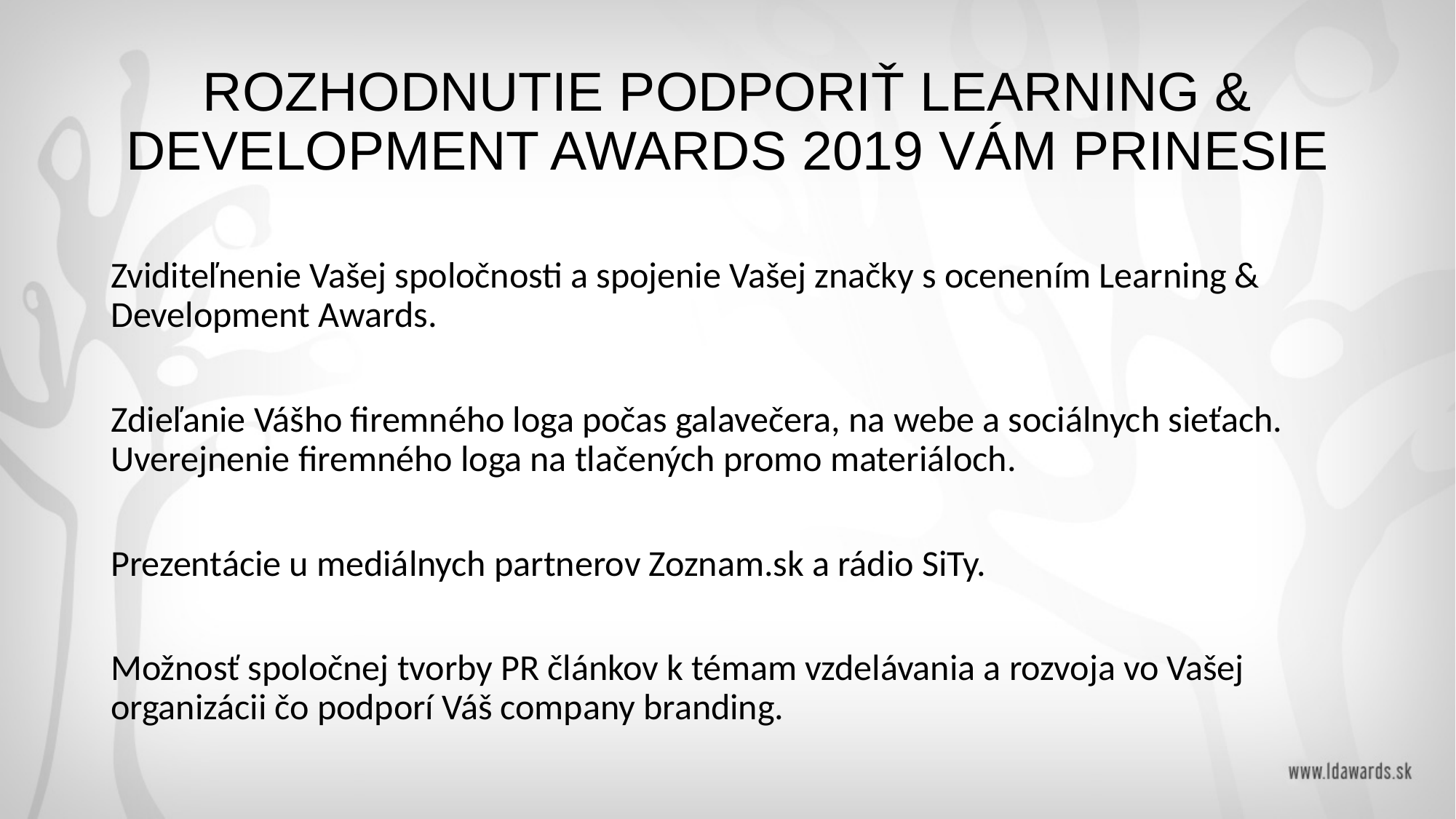

# ROZHODNUTIE PODPORIŤ LEARNING & DEVELOPMENT AWARDS 2019 VÁM PRINESIE
Zviditeľnenie Vašej spoločnosti a spojenie Vašej značky s ocenením Learning & Development Awards.

Zdieľanie Vášho firemného loga počas galavečera, na webe a sociálnych sieťach. Uverejnenie firemného loga na tlačených promo materiáloch.

Prezentácie u mediálnych partnerov Zoznam.sk a rádio SiTy.

Možnosť spoločnej tvorby PR článkov k témam vzdelávania a rozvoja vo Vašej organizácii čo podporí Váš company branding.